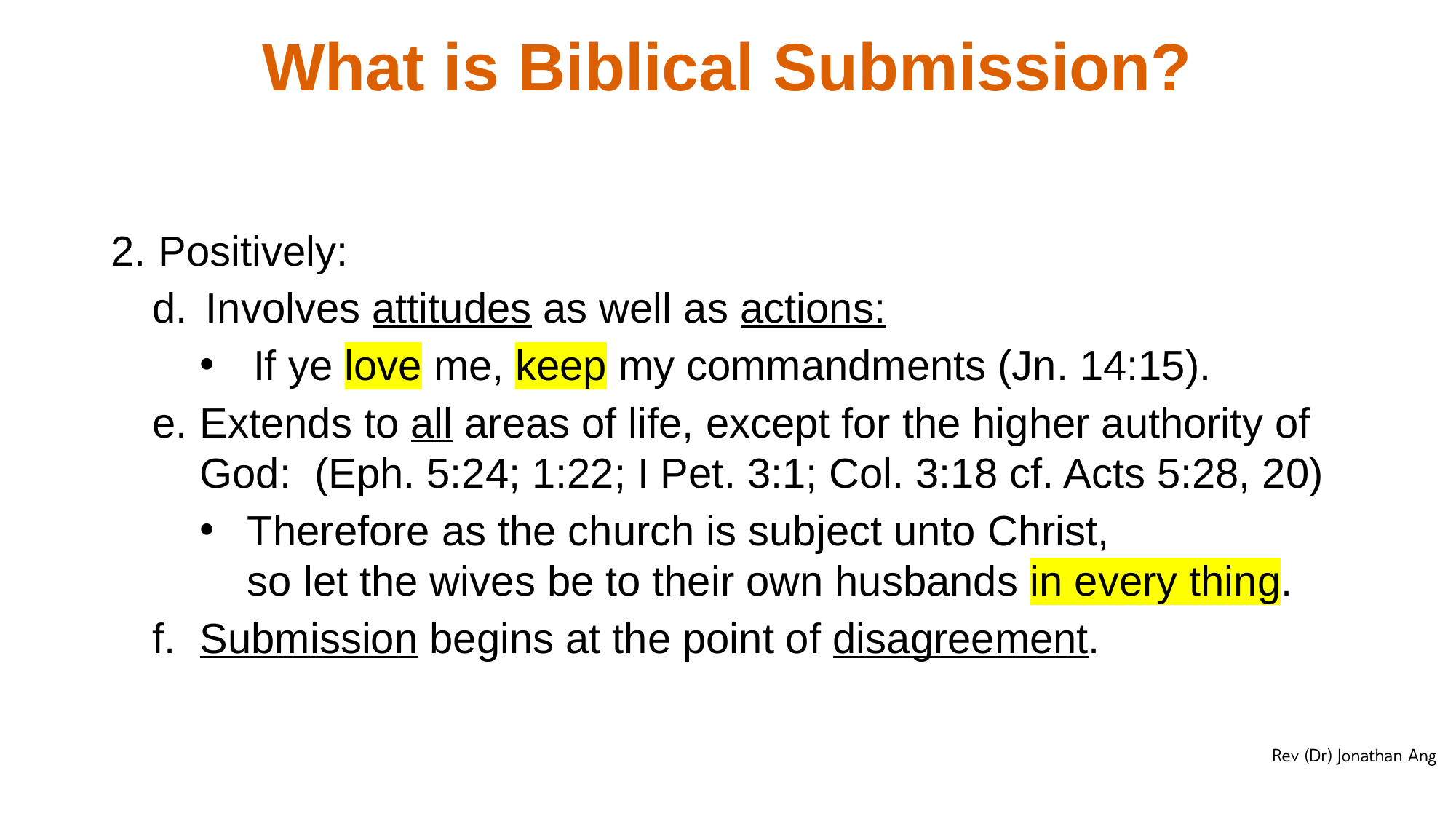

# What is Biblical Submission?
Positively:
Involves attitudes as well as actions:
If ye love me, keep my commandments (Jn. 14:15).
Extends to all areas of life, except for the higher authority of God:  (Eph. 5:24; 1:22; I Pet. 3:1; Col. 3:18 cf. Acts 5:28, 20)
Therefore as the church is subject unto Christ,
so let the wives be to their own husbands in every thing.
Submission begins at the point of disagreement.
Rev (Dr) Jonathan Ang